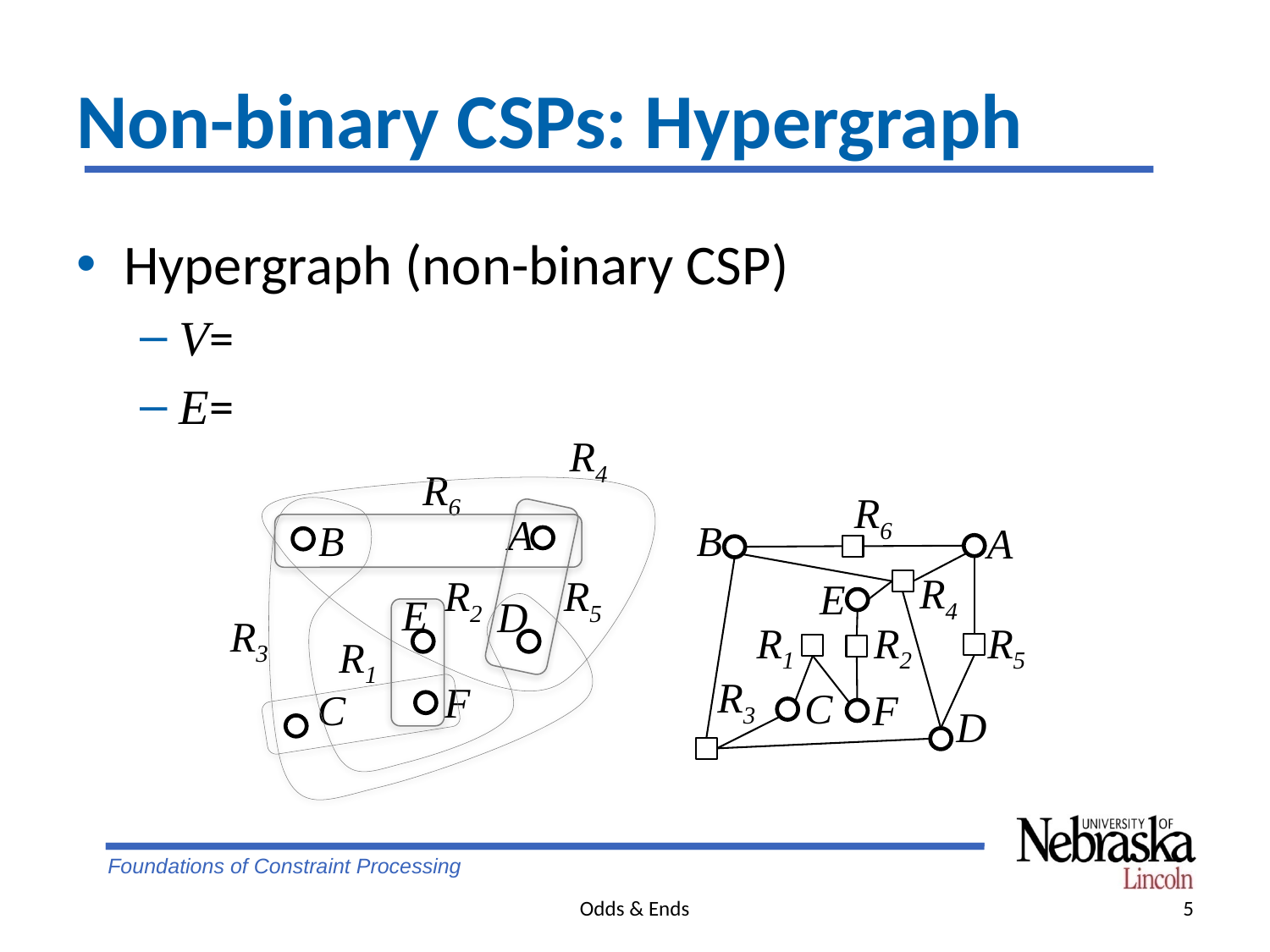

# Non-binary CSPs: Hypergraph
Hypergraph (non-binary CSP)
V=
E=
R4

R6

R6
B
A

R4

E

R1
R2
R5

R3
C
F

D

A

B

R2
R5
E
D

R3
R1

F
C

Odds & Ends
5